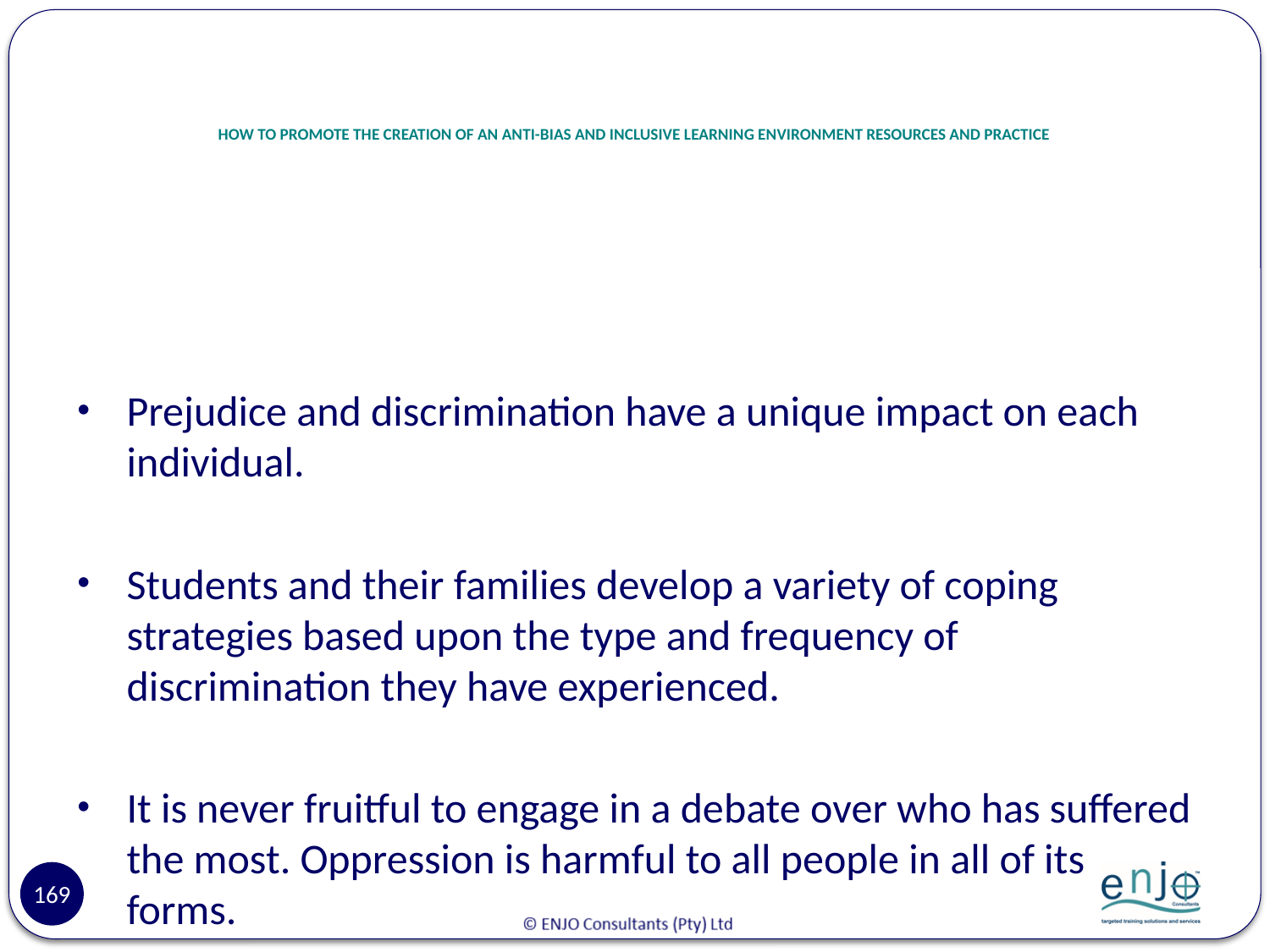

# HOW TO PROMOTE THE CREATION OF AN ANTI-BIAS AND INCLUSIVE LEARNING ENVIRONMENT RESOURCES AND PRACTICE

Prejudice and discrimination have a unique impact on each individual.

Students and their families develop a variety of coping strategies based upon the type and frequency of discrimination they have experienced.

It is never fruitful to engage in a debate over who has suffered the most. Oppression is harmful to all people in all of its forms.

169